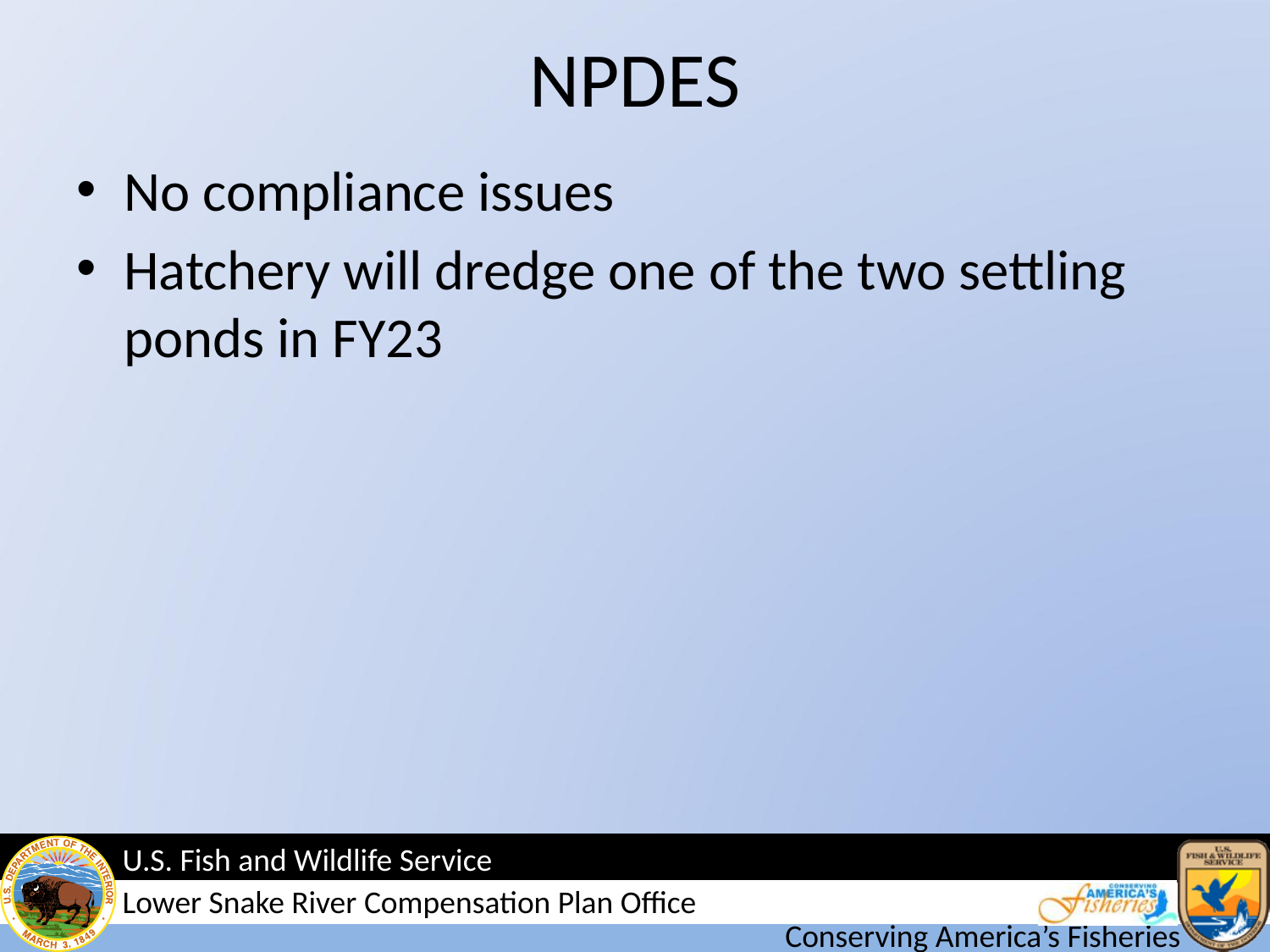

# NPDES
No compliance issues
Hatchery will dredge one of the two settling ponds in FY23